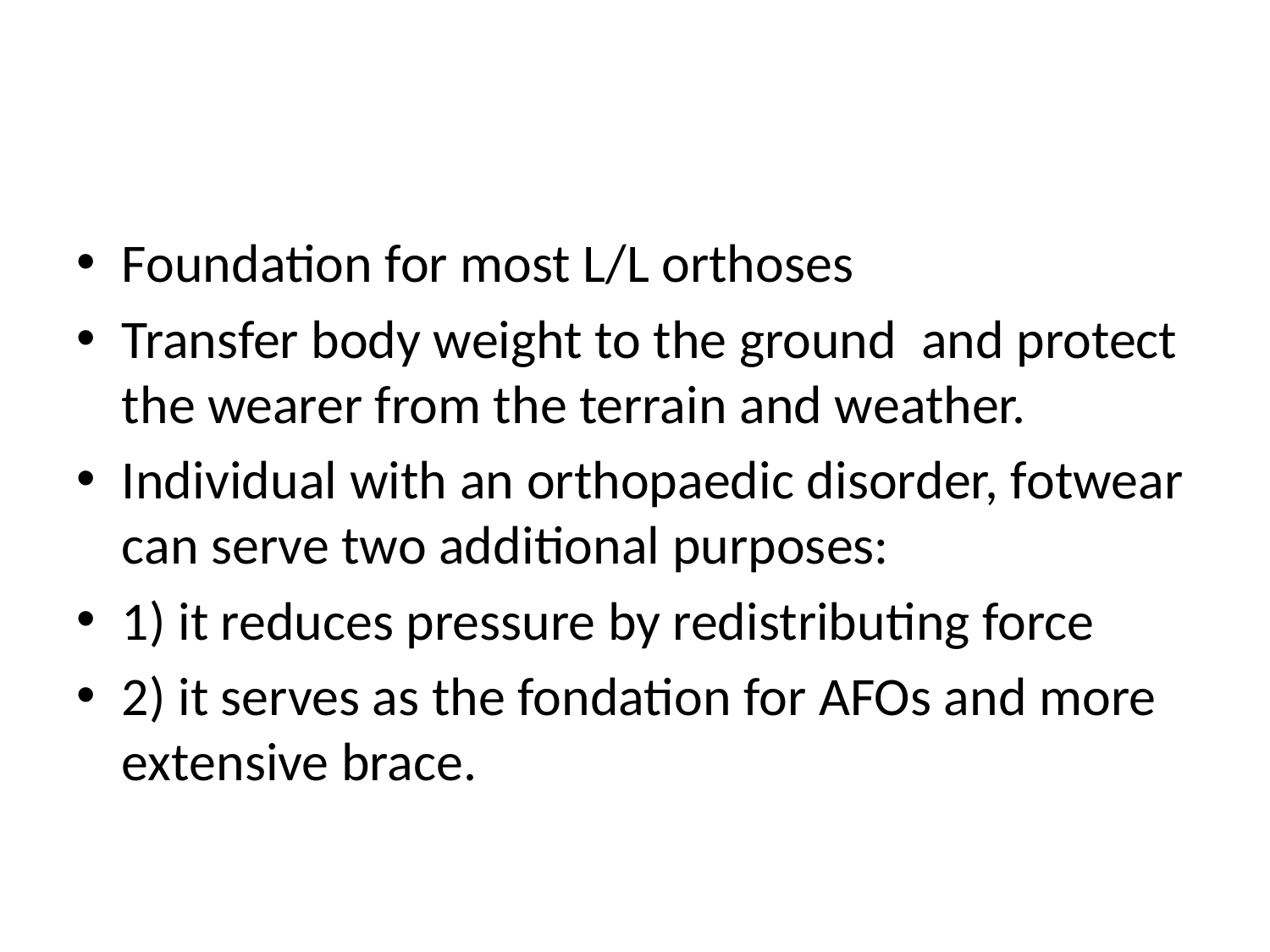

#
Foundation for most L/L orthoses
Transfer body weight to the ground  and protect the wearer from the terrain and weather.
Individual with an orthopaedic disorder, fotwear can serve two additional purposes:
1) it reduces pressure by redistributing force
2) it serves as the fondation for AFOs and more extensive brace.